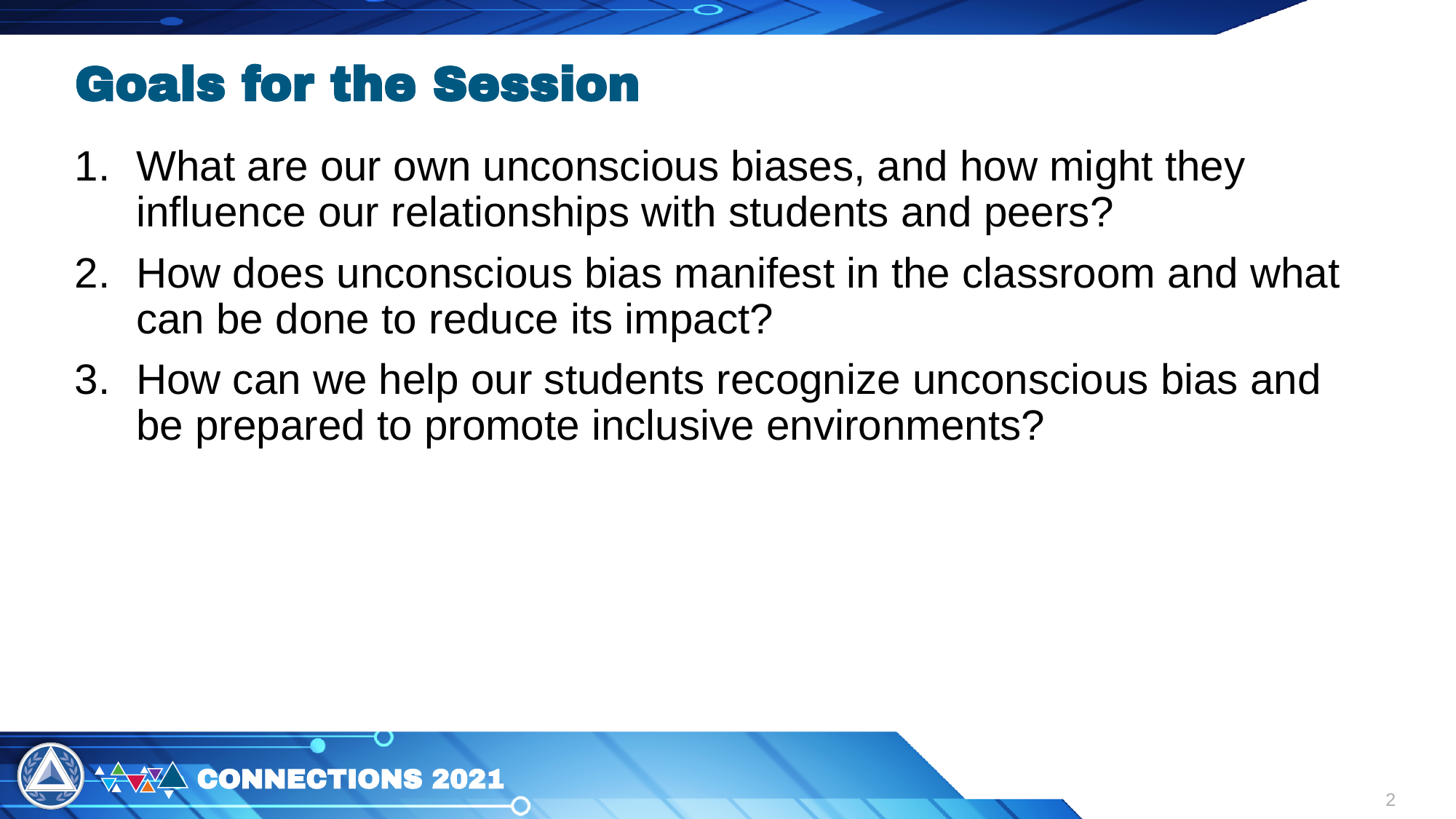

# Goals for the Session
What are our own unconscious biases, and how might they influence our relationships with students and peers?
How does unconscious bias manifest in the classroom and what can be done to reduce its impact?
How can we help our students recognize unconscious bias and be prepared to promote inclusive environments?